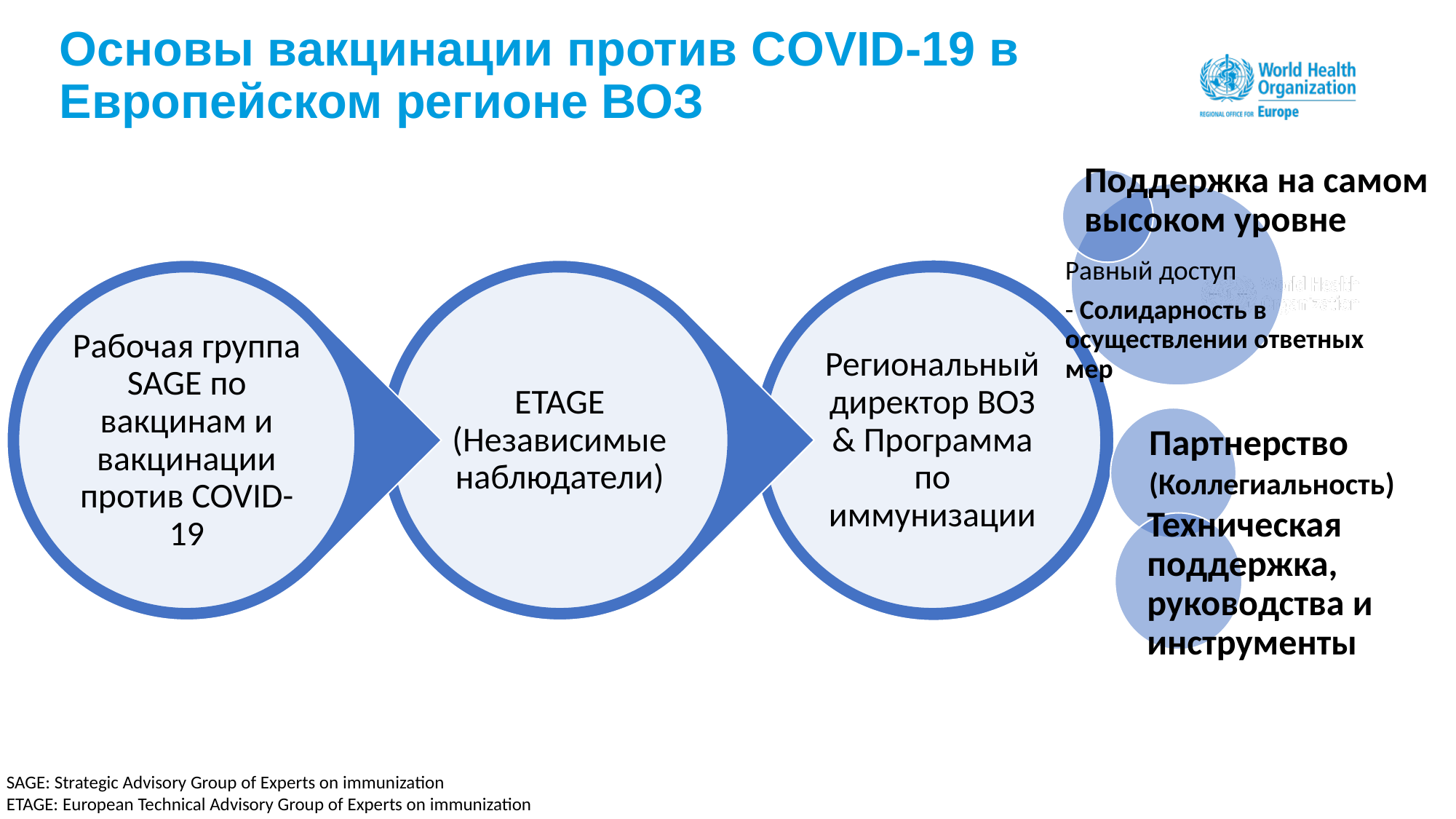

# Основы вакцинации против COVID-19 в Европейском регионе ВОЗ
Региональный директор ВОЗ & Программа по иммунизации
ETAGE (Независимые наблюдатели)
Рабочая группа SAGE по вакцинам и вакцинации против COVID-19
Поддержка на самом высоком уровне
Равный доступ
- Солидарность в осуществлении ответных мер
Партнерство
(Коллегиальность)
Техническая
поддержка,
руководства и инструменты
SAGE: Strategic Advisory Group of Experts on immunization
ETAGE: European Technical Advisory Group of Experts on immunization